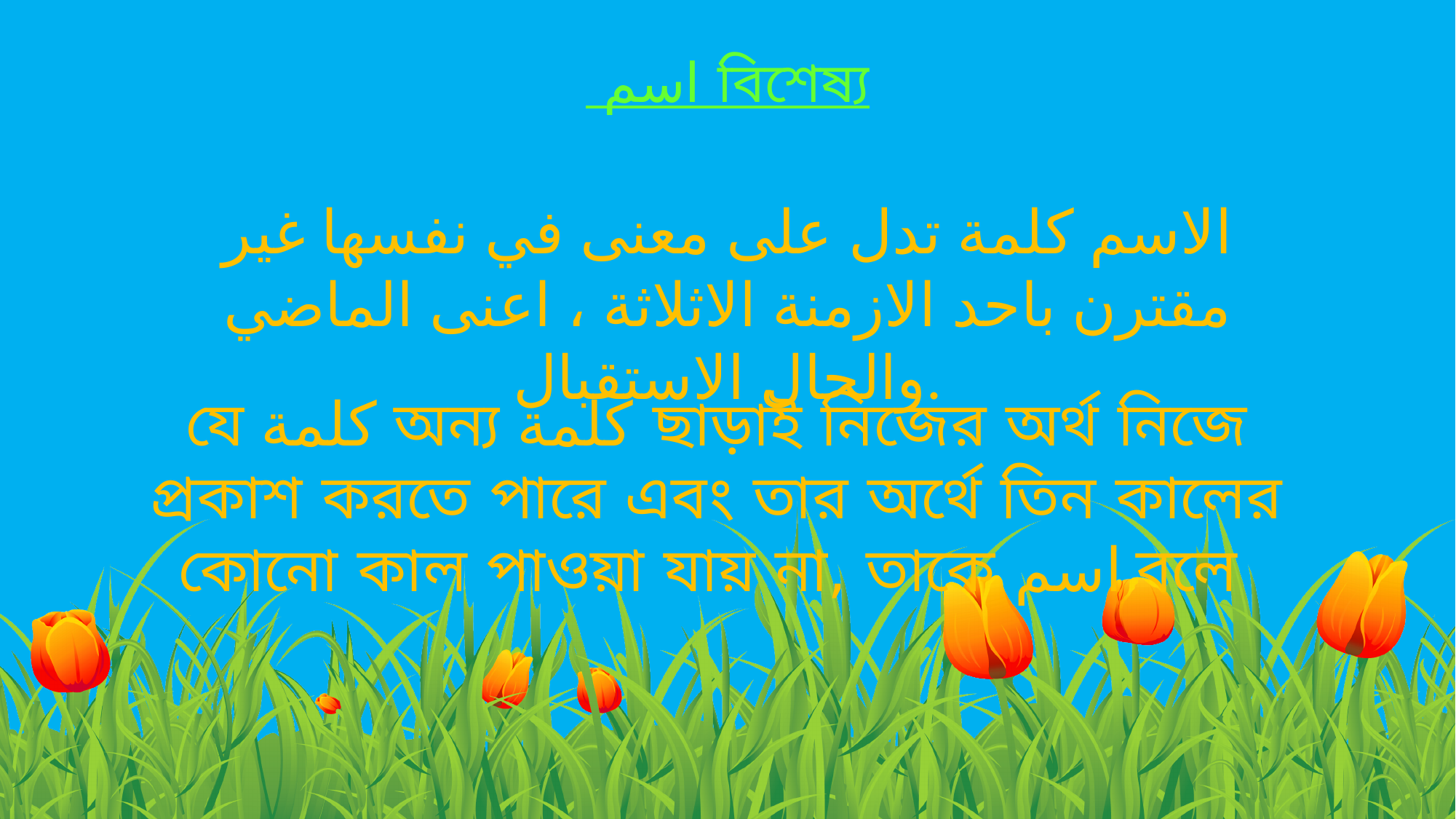

اسم বিশেষ্য
الاسم كلمة تدل على معنى في نفسها غير مقترن باحد الازمنة الاثلاثة ، اعنى الماضي والحال الاستقبال.
যে كلمة অন্য كلمة ছাড়াই নিজের অর্থ নিজে প্রকাশ করতে পারে এবং তার অর্থে তিন কালের কোনো কাল পাওয়া যায় না, তাকে اسم বলে